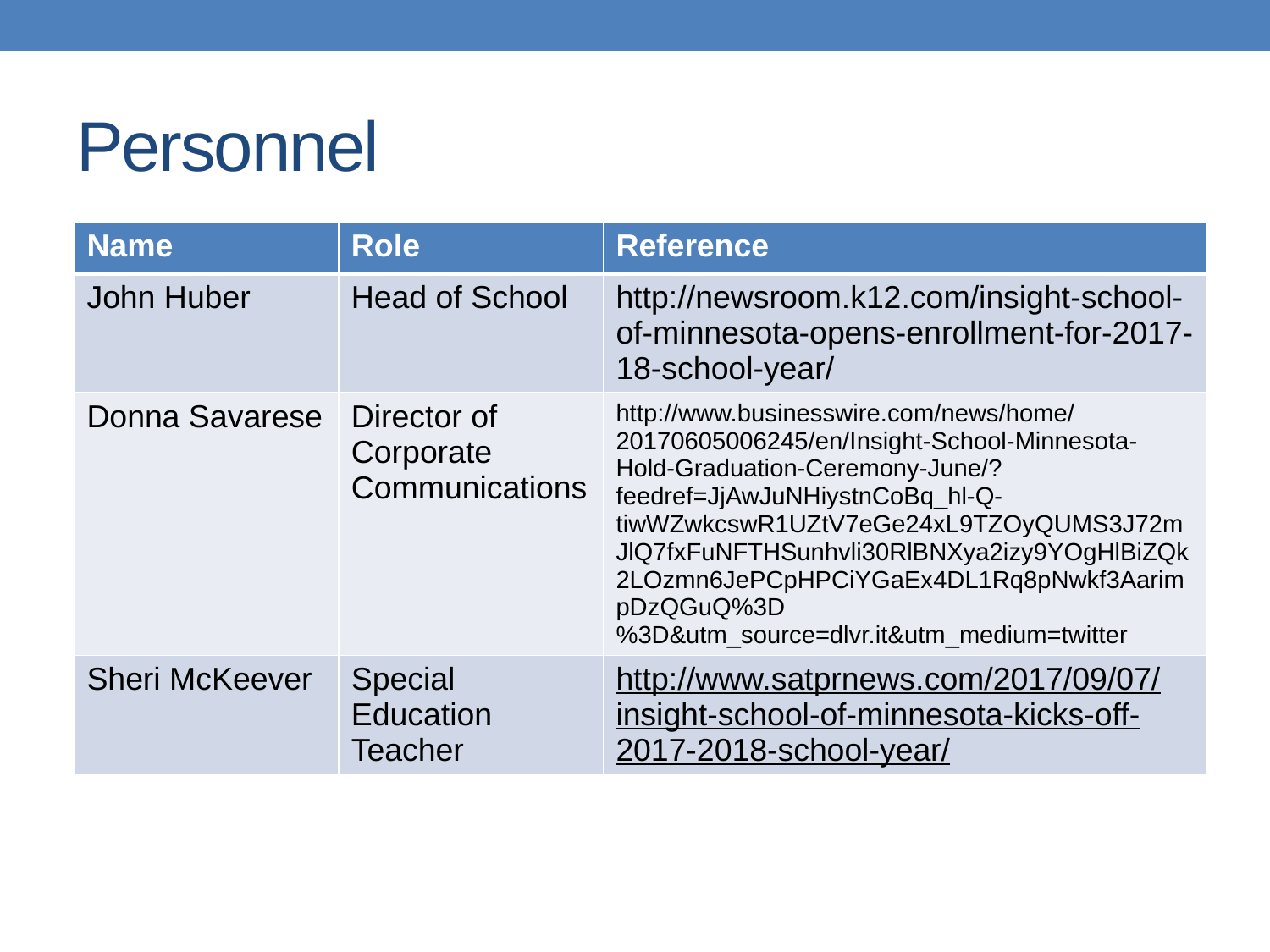

# Personnel
| Name | Role | Reference |
| --- | --- | --- |
| John Huber | Head of School | http://newsroom.k12.com/insight-school-of-minnesota-opens-enrollment-for-2017-18-school-year/ |
| Donna Savarese | Director of Corporate Communications | http://www.businesswire.com/news/home/20170605006245/en/Insight-School-Minnesota-Hold-Graduation-Ceremony-June/?feedref=JjAwJuNHiystnCoBq\_hl-Q-tiwWZwkcswR1UZtV7eGe24xL9TZOyQUMS3J72mJlQ7fxFuNFTHSunhvli30RlBNXya2izy9YOgHlBiZQk2LOzmn6JePCpHPCiYGaEx4DL1Rq8pNwkf3AarimpDzQGuQ%3D%3D&utm\_source=dlvr.it&utm\_medium=twitter |
| Sheri McKeever | Special Education Teacher | http://www.satprnews.com/2017/09/07/insight-school-of-minnesota-kicks-off-2017-2018-school-year/ |